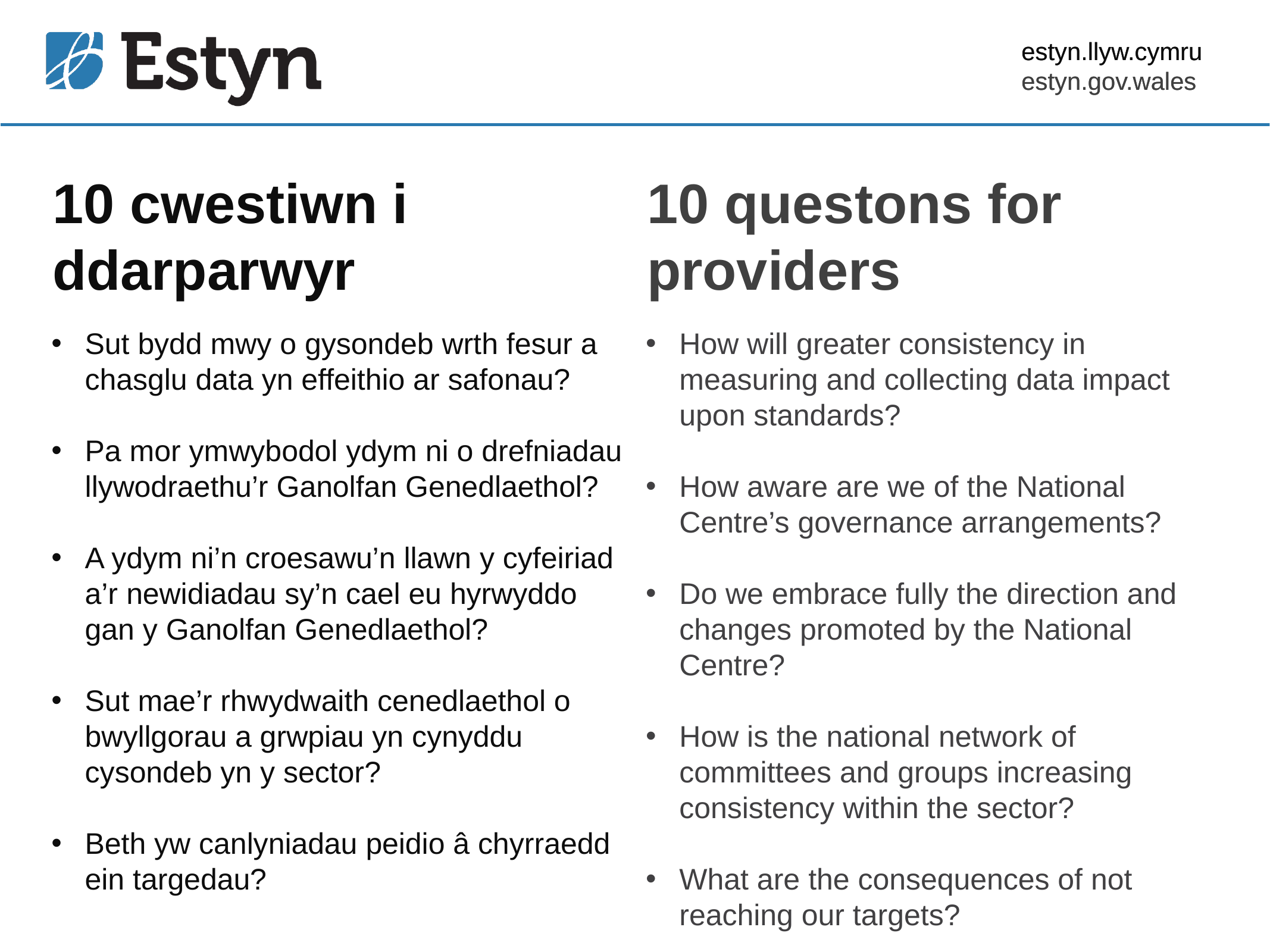

estyn.llyw.cymru
estyn.gov.wales
# 10 cwestiwn i ddarparwyr
10 questons for providers
Sut bydd mwy o gysondeb wrth fesur a chasglu data yn effeithio ar safonau?

Pa mor ymwybodol ydym ni o drefniadau llywodraethu’r Ganolfan Genedlaethol?

A ydym ni’n croesawu’n llawn y cyfeiriad a’r newidiadau sy’n cael eu hyrwyddo gan y Ganolfan Genedlaethol?

Sut mae’r rhwydwaith cenedlaethol o bwyllgorau a grwpiau yn cynyddu cysondeb yn y sector?

Beth yw canlyniadau peidio â chyrraedd ein targedau?

How will greater consistency in measuring and collecting data impact upon standards?

How aware are we of the National Centre’s governance arrangements?

Do we embrace fully the direction and changes promoted by the National Centre?

How is the national network of committees and groups increasing consistency within the sector?

What are the consequences of not reaching our targets?